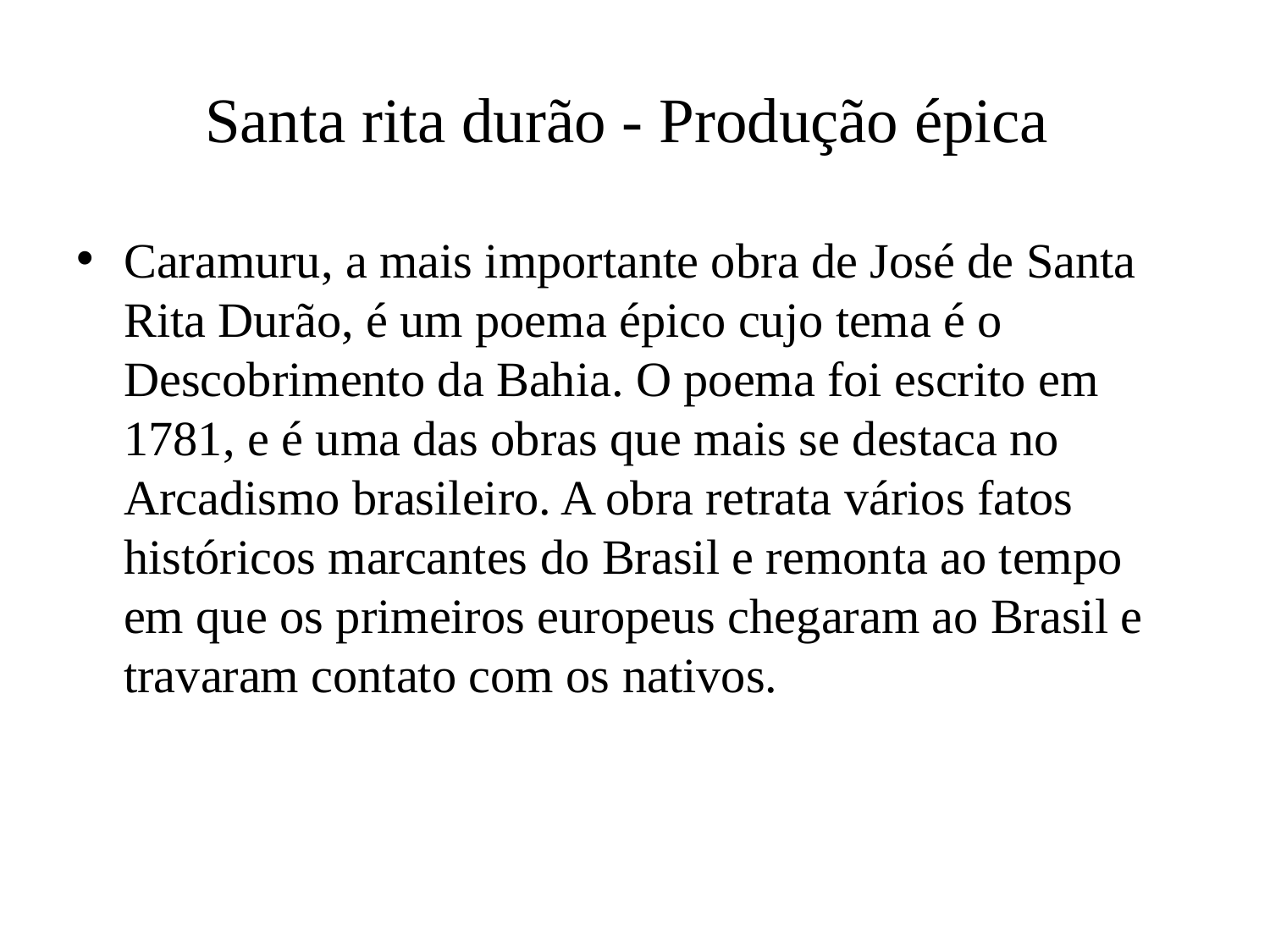

# Santa rita durão - Produção épica
Caramuru, a mais importante obra de José de Santa Rita Durão, é um poema épico cujo tema é o Descobrimento da Bahia. O poema foi escrito em 1781, e é uma das obras que mais se destaca no Arcadismo brasileiro. A obra retrata vários fatos históricos marcantes do Brasil e remonta ao tempo em que os primeiros europeus chegaram ao Brasil e travaram contato com os nativos.